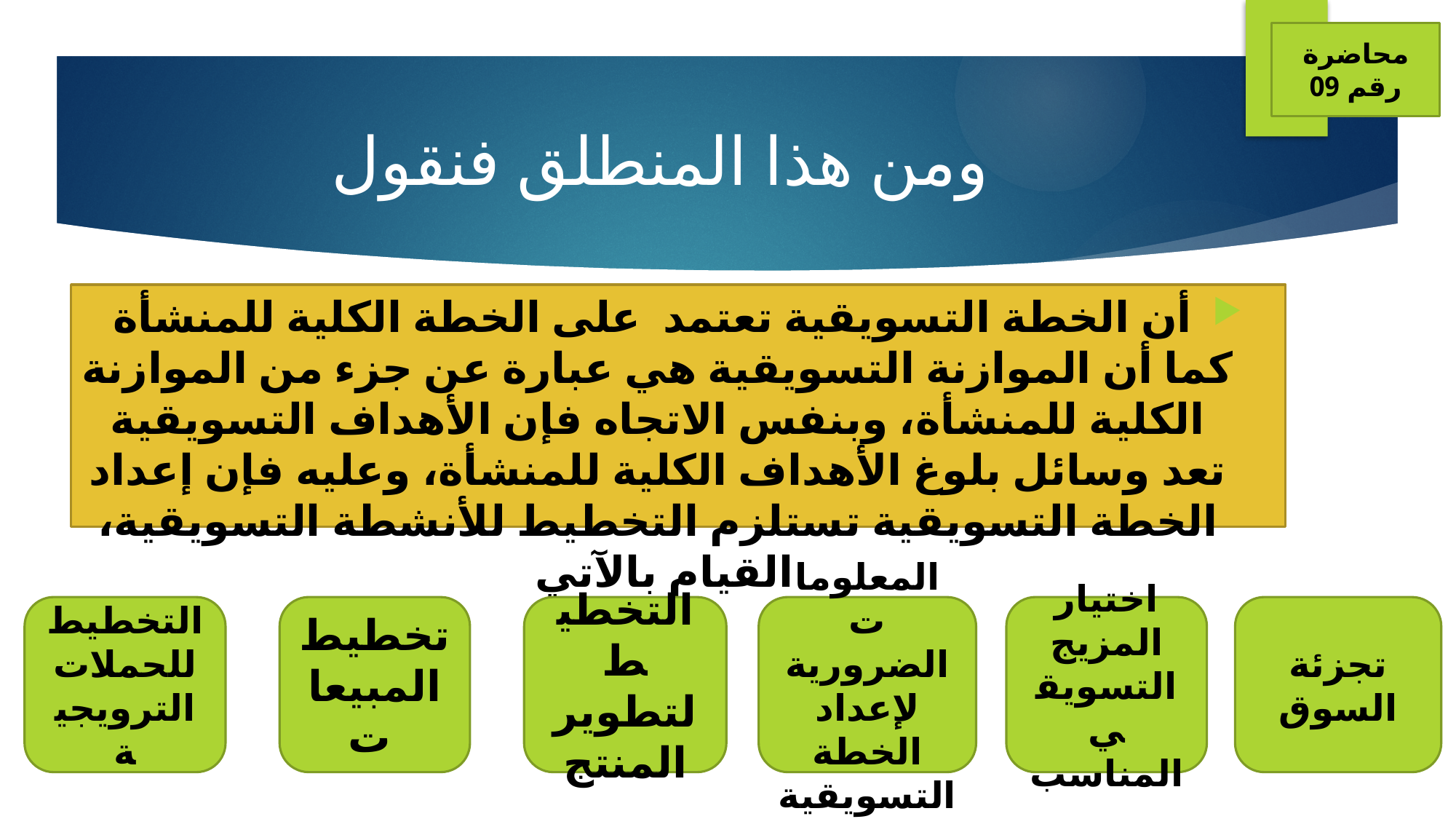

محاضرة رقم 09
# ومن هذا المنطلق فنقول
 أن الخطة التسويقية تعتمد  على الخطة الكلية للمنشأة كما أن الموازنة التسويقية هي عبارة عن جزء من الموازنة الكلية للمنشأة، وبنفس الاتجاه فإن الأهداف التسويقية تعد وسائل بلوغ الأهداف الكلية للمنشأة، وعليه فإن إعداد الخطة التسويقية تستلزم التخطيط للأنشطة التسويقية، القيام بالآتي:
التخطيط للحملات الترويجية
تخطيط المبيعات
التخطيط لتطوير المنتج
المعلومات الضرورية لإعداد الخطة التسويقية
اختيار المزيج التسويقي المناسب
تجزئة السوق